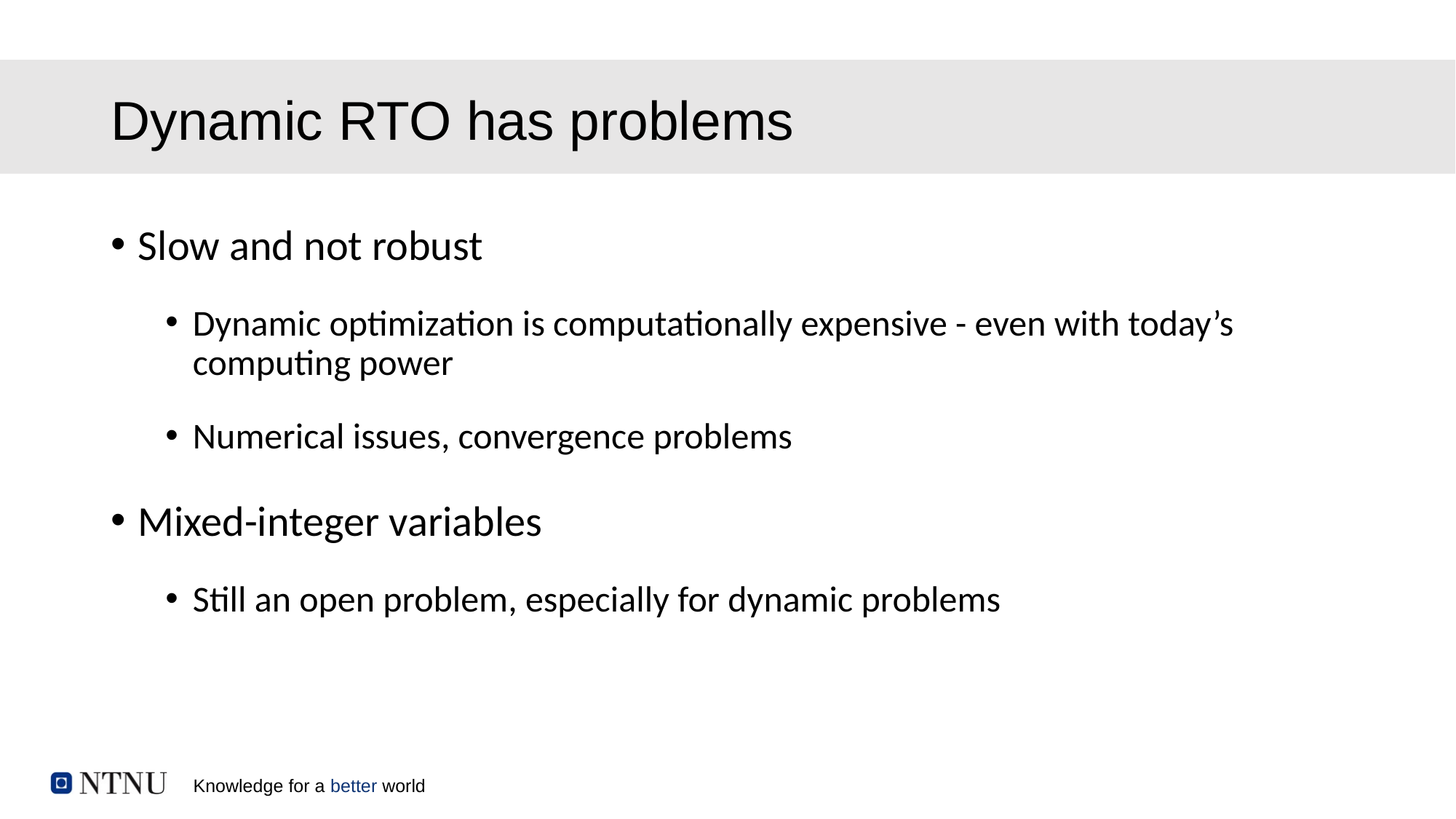

# Dynamic RTO has problems

Slow and not robust
Dynamic optimization is computationally expensive - even with today’s computing power
Numerical issues, convergence problems
Mixed-integer variables
Still an open problem, especially for dynamic problems